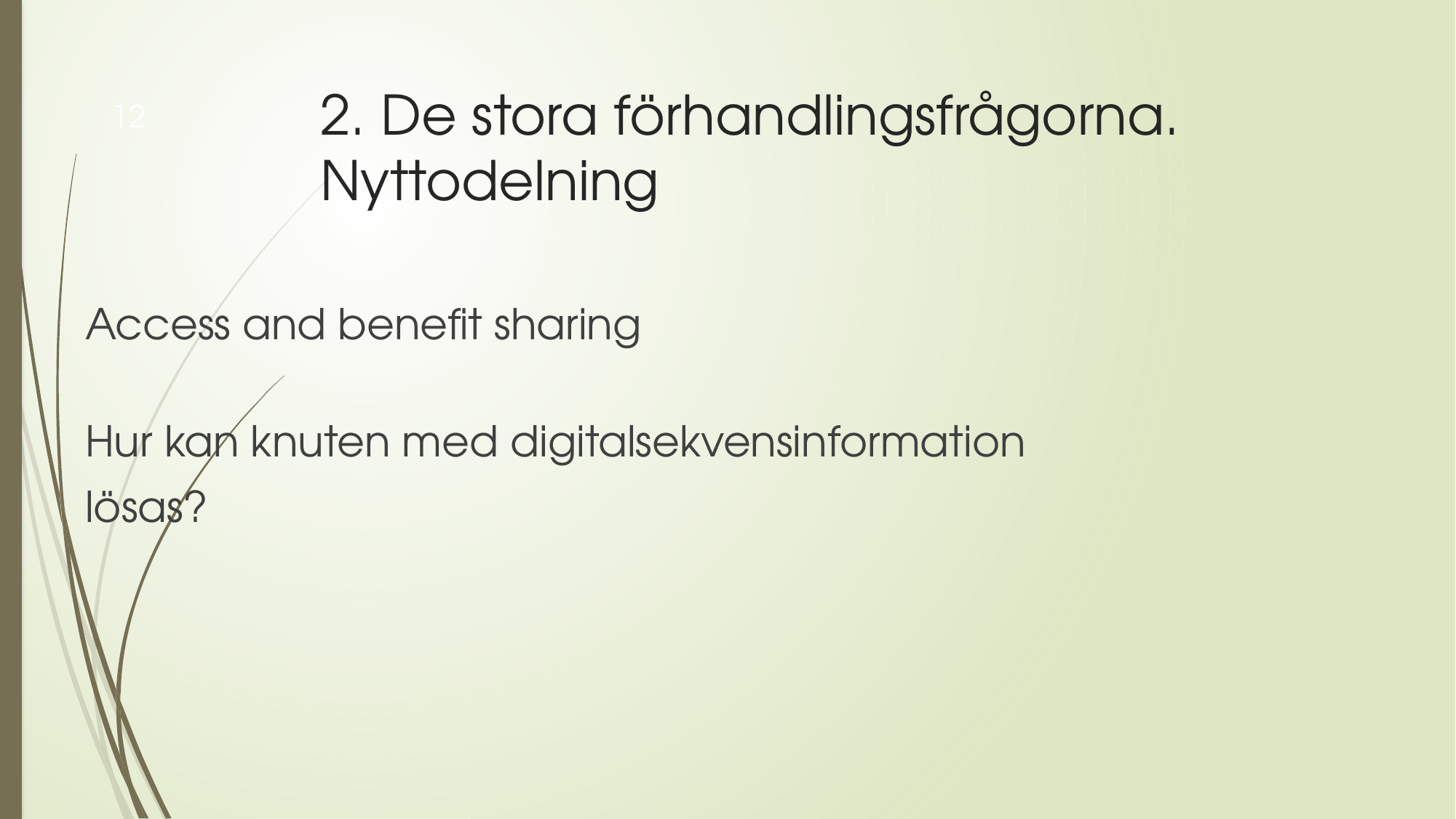

# 2. De stora förhandlingsfrågorna. Nyttodelning
12

Access and benefit sharing
Hur kan knuten med digitalsekvensinformation
lösas?